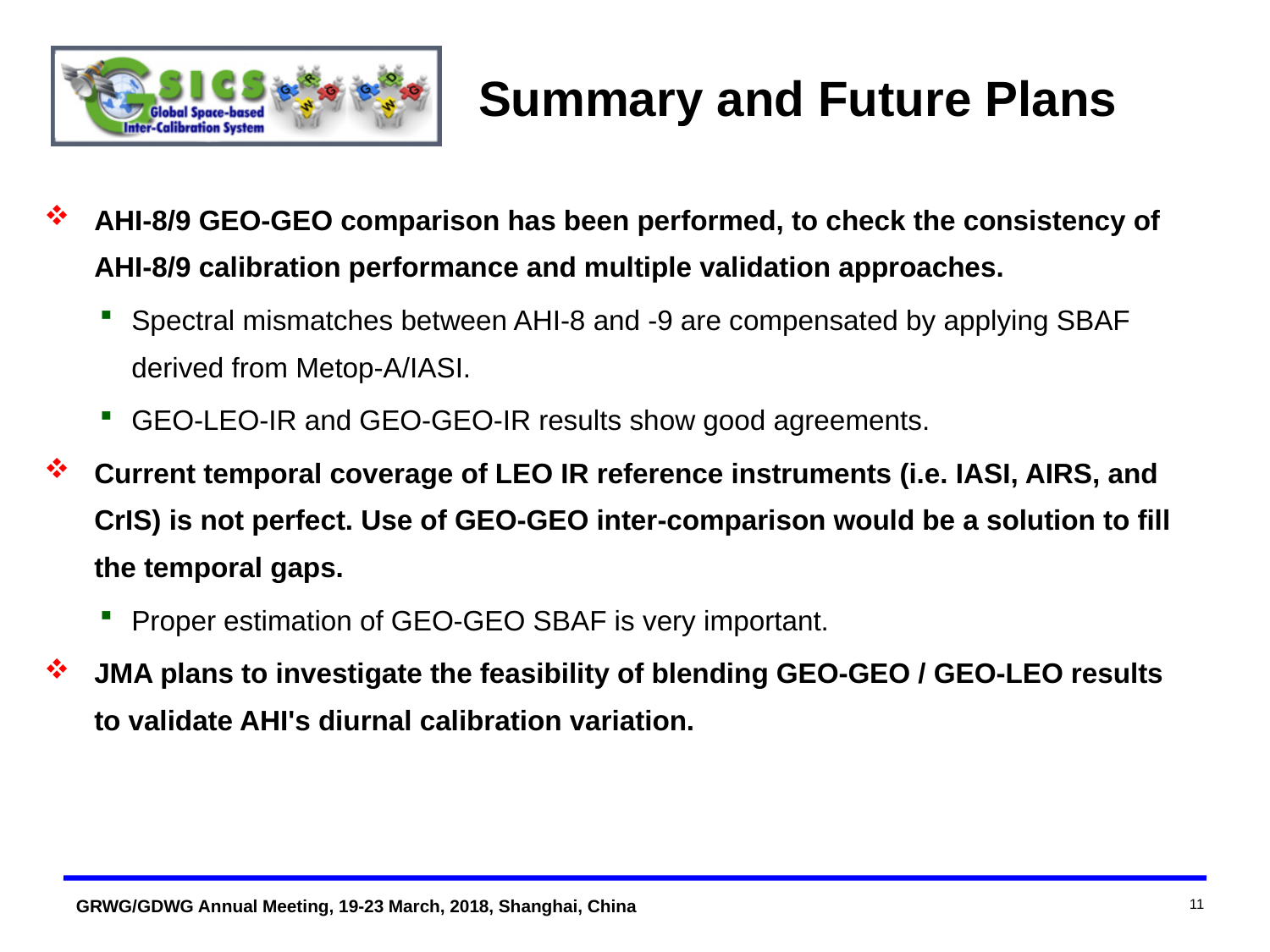

Summary and Future Plans
AHI-8/9 GEO-GEO comparison has been performed, to check the consistency of AHI-8/9 calibration performance and multiple validation approaches.
Spectral mismatches between AHI-8 and -9 are compensated by applying SBAF derived from Metop-A/IASI.
GEO-LEO-IR and GEO-GEO-IR results show good agreements.
Current temporal coverage of LEO IR reference instruments (i.e. IASI, AIRS, and CrIS) is not perfect. Use of GEO-GEO inter-comparison would be a solution to fill the temporal gaps.
Proper estimation of GEO-GEO SBAF is very important.
JMA plans to investigate the feasibility of blending GEO-GEO / GEO-LEO results to validate AHI's diurnal calibration variation.
11